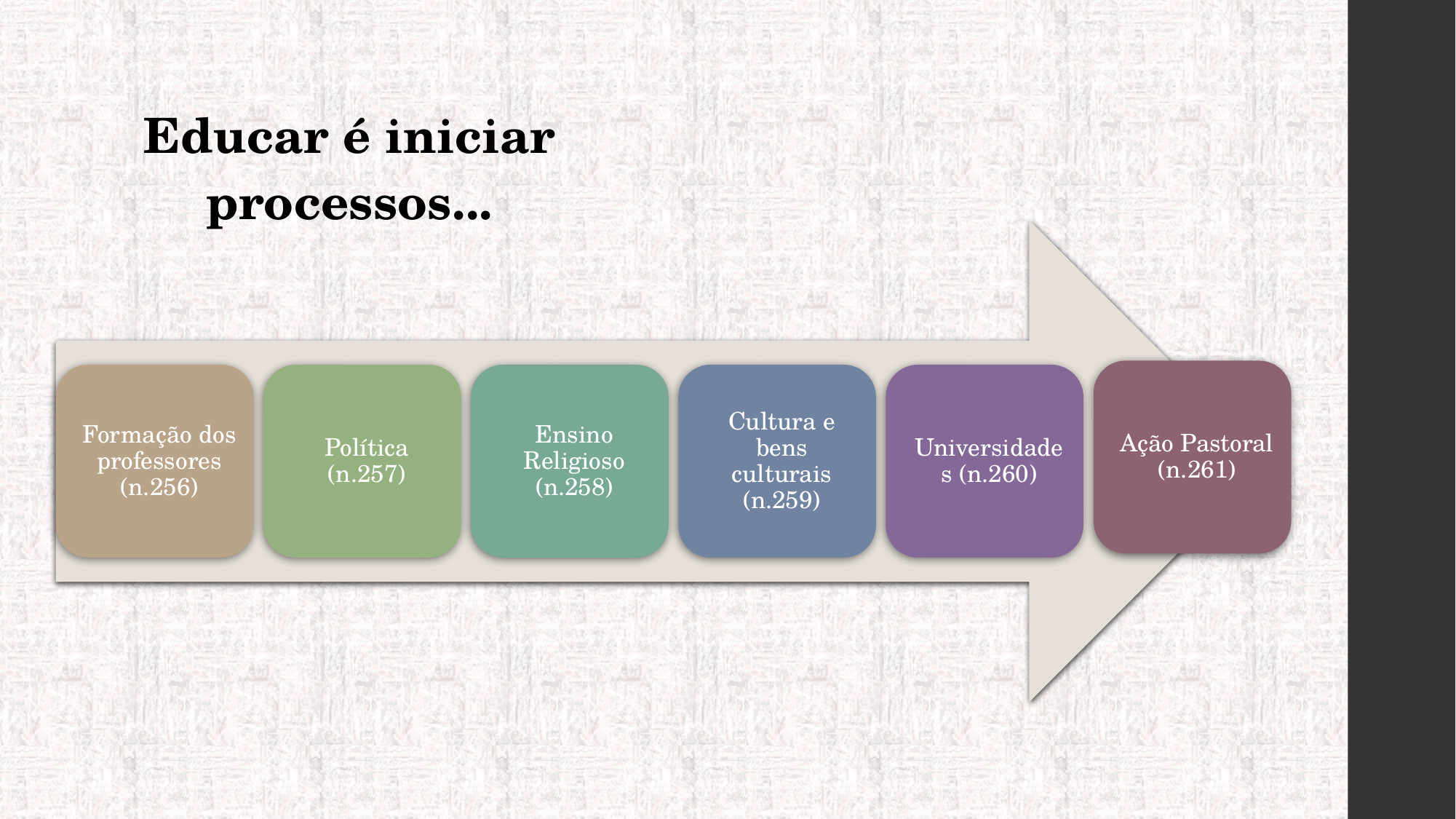

Educar é iniciar processos...

Formação dos professores (n.256)
Política (n.257)
Ensino Religioso (n.258)
Cultura e bens culturais (n.259)
Universidades (n.260)
Ação Pastoral (n.261)